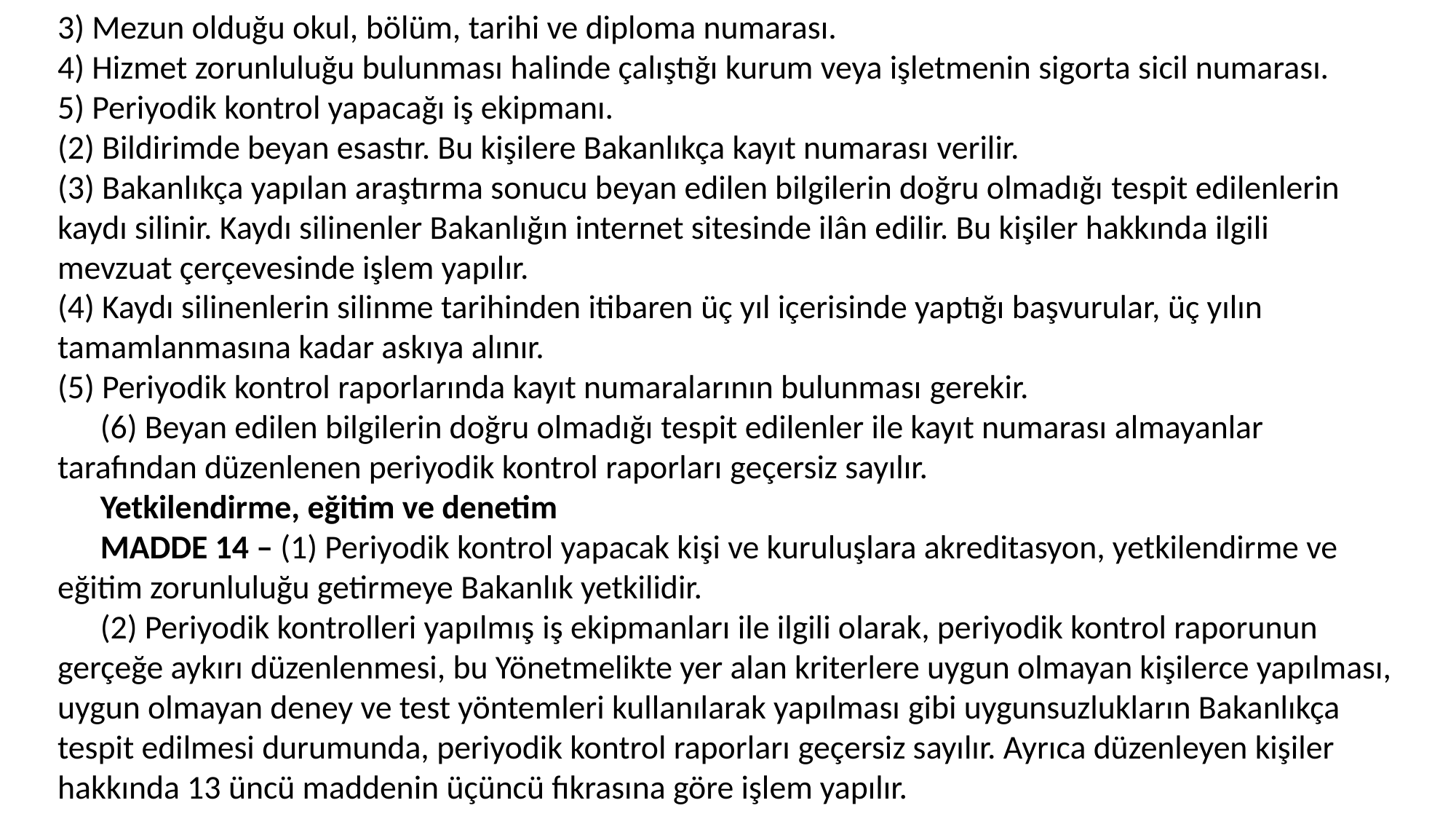

3) Mezun olduğu okul, bölüm, tarihi ve diploma numarası.
4) Hizmet zorunluluğu bulunması halinde çalıştığı kurum veya işletmenin sigorta sicil numarası.
5) Periyodik kontrol yapacağı iş ekipmanı.
(2) Bildirimde beyan esastır. Bu kişilere Bakanlıkça kayıt numarası verilir.
(3) Bakanlıkça yapılan araştırma sonucu beyan edilen bilgilerin doğru olmadığı tespit edilenlerin kaydı silinir. Kaydı silinenler Bakanlığın internet sitesinde ilân edilir. Bu kişiler hakkında ilgili mevzuat çerçevesinde işlem yapılır.
(4) Kaydı silinenlerin silinme tarihinden itibaren üç yıl içerisinde yaptığı başvurular, üç yılın tamamlanmasına kadar askıya alınır.
(5) Periyodik kontrol raporlarında kayıt numaralarının bulunması gerekir.
(6) Beyan edilen bilgilerin doğru olmadığı tespit edilenler ile kayıt numarası almayanlar tarafından düzenlenen periyodik kontrol raporları geçersiz sayılır.
Yetkilendirme, eğitim ve denetim
MADDE 14 – (1) Periyodik kontrol yapacak kişi ve kuruluşlara akreditasyon, yetkilendirme ve eğitim zorunluluğu getirmeye Bakanlık yetkilidir.
(2) Periyodik kontrolleri yapılmış iş ekipmanları ile ilgili olarak, periyodik kontrol raporunun gerçeğe aykırı düzenlenmesi, bu Yönetmelikte yer alan kriterlere uygun olmayan kişilerce yapılması, uygun olmayan deney ve test yöntemleri kullanılarak yapılması gibi uygunsuzlukların Bakanlıkça tespit edilmesi durumunda, periyodik kontrol raporları geçersiz sayılır. Ayrıca düzenleyen kişiler hakkında 13 üncü maddenin üçüncü fıkrasına göre işlem yapılır.